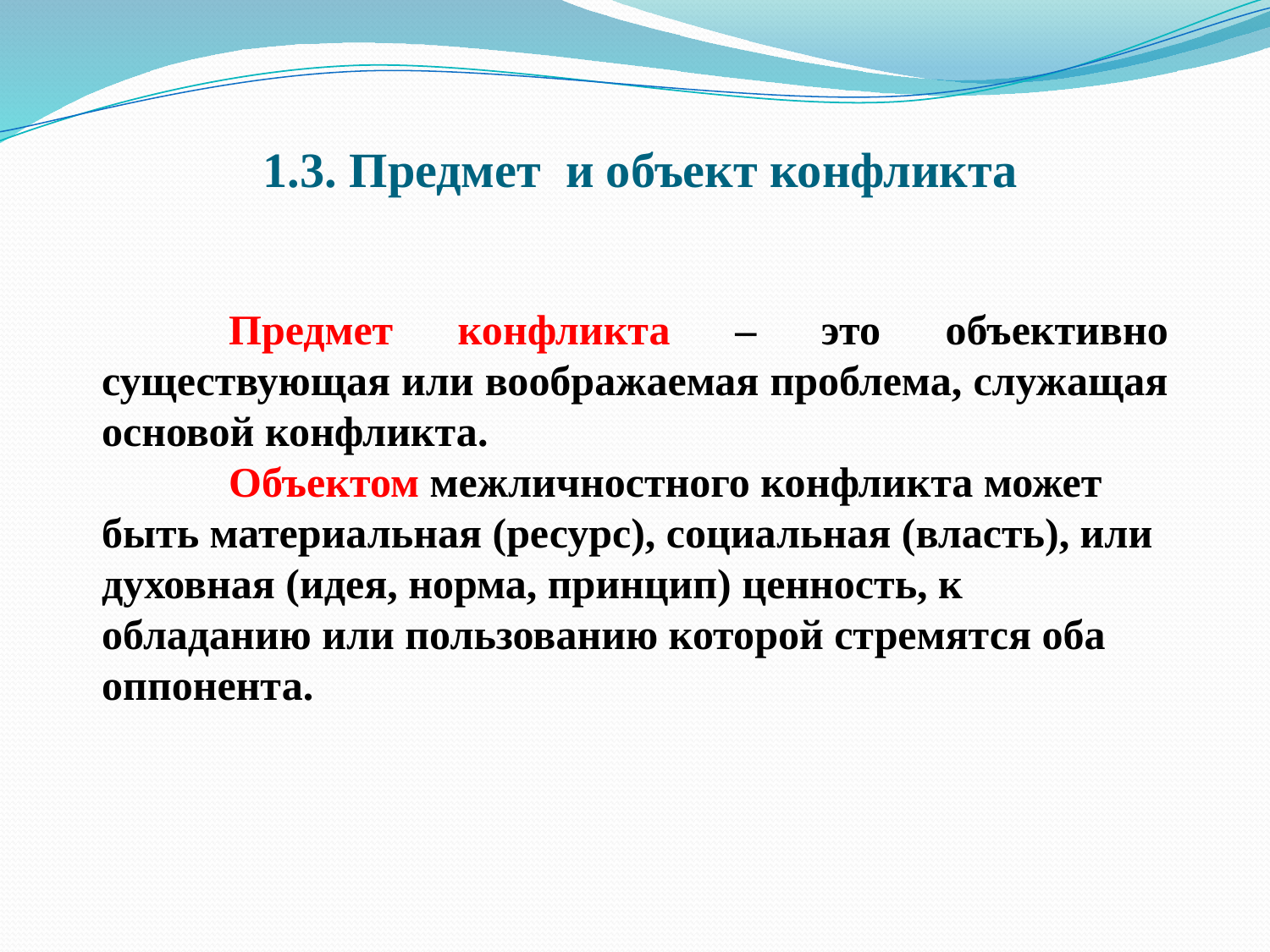

# 1.3. Предмет  и объект конфликта
	Предмет конфликта – это объективно существующая или воображаемая проблема, служащая основой конфликта.
	Объектом межличностного конфликта может быть материальная (ресурс), социальная (власть), или духовная (идея, норма, принцип) ценность, к обладанию или пользованию которой стремятся оба оппонента.